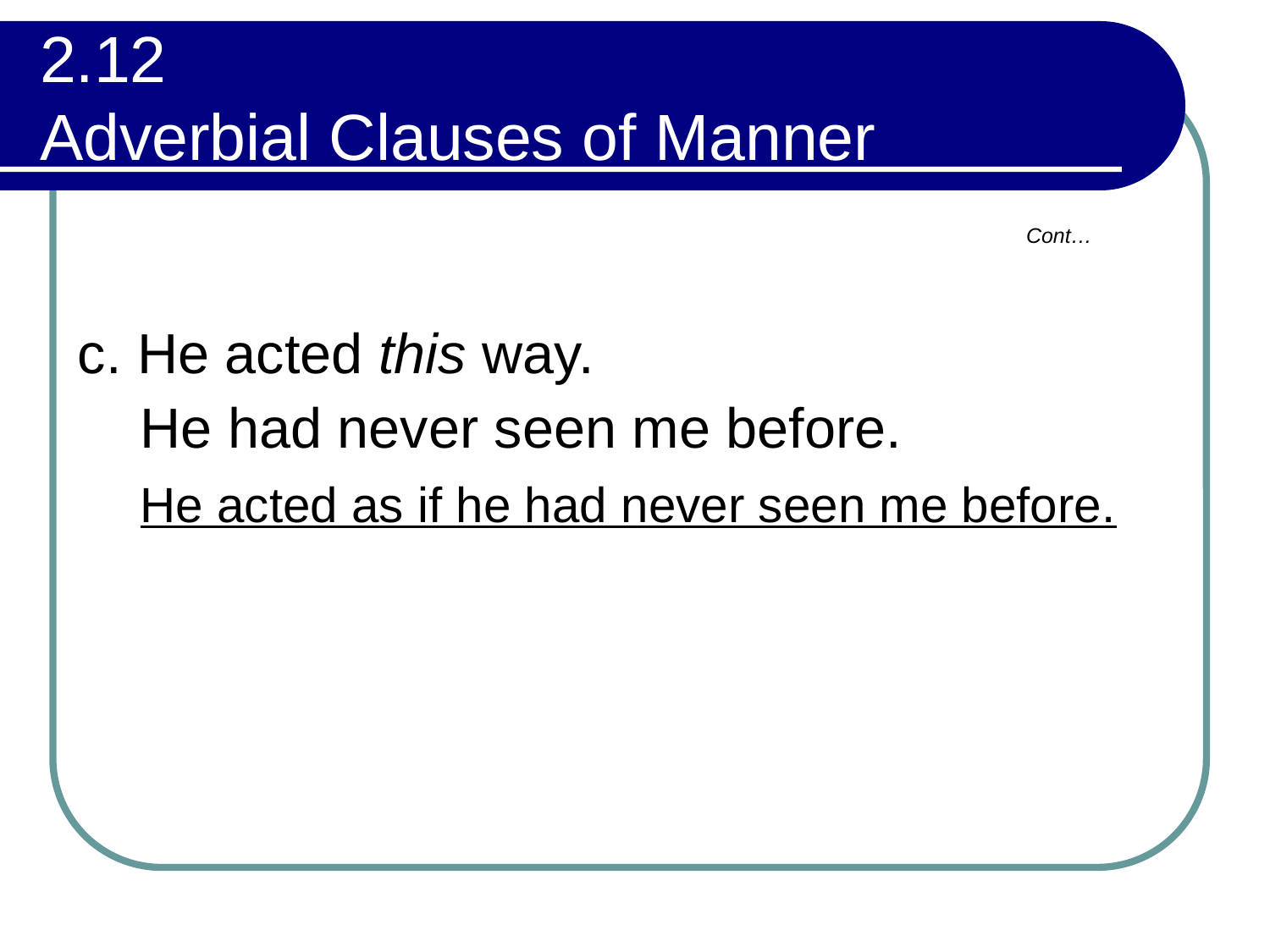

# 2.12 Adverbial Clauses of Manner
Cont…
| c. He acted this way. He had never seen me before. He acted as if he had never seen me before. |
| --- |
|  |